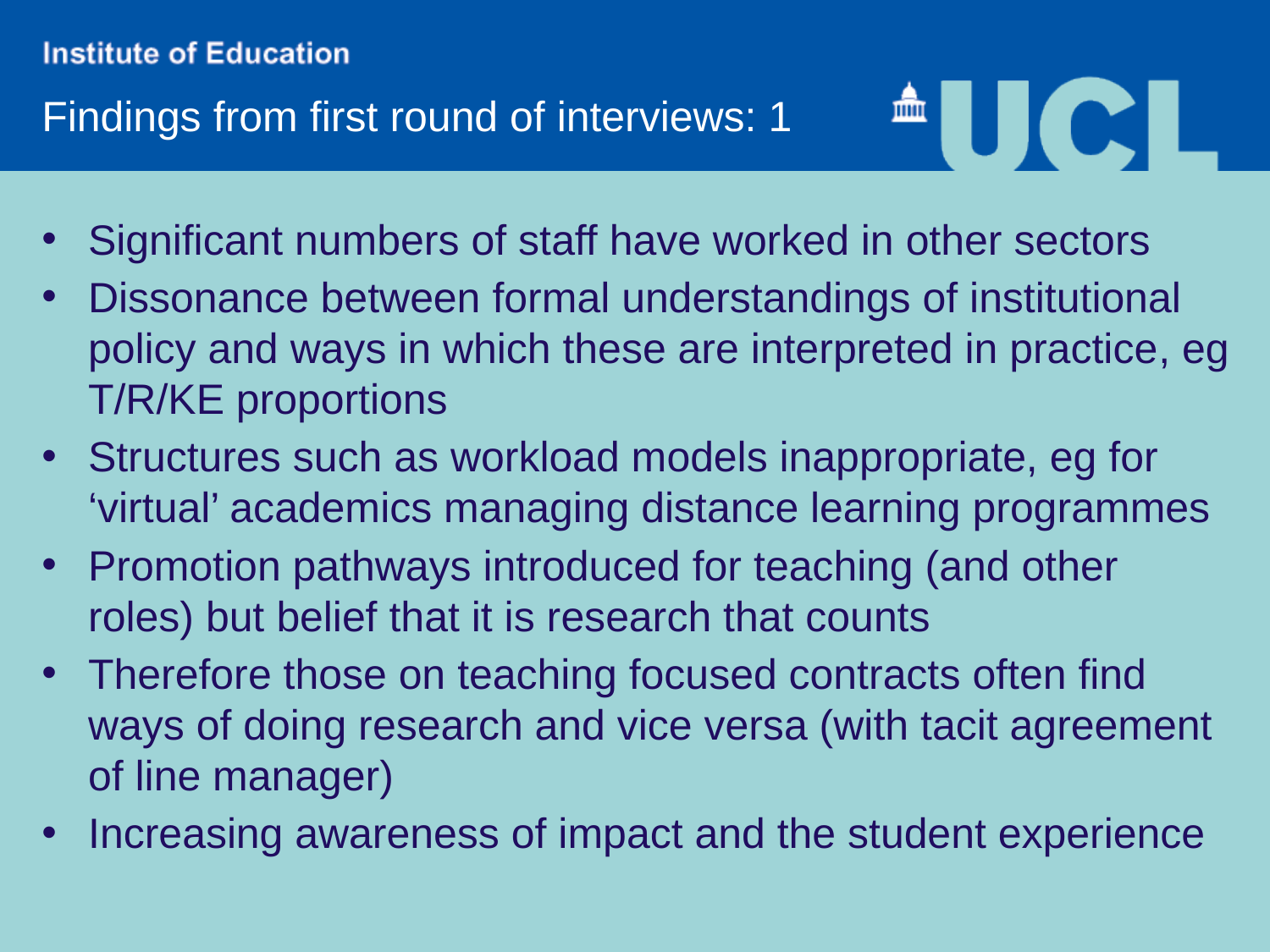

# Findings from first round of interviews: 1
Significant numbers of staff have worked in other sectors
Dissonance between formal understandings of institutional policy and ways in which these are interpreted in practice, eg T/R/KE proportions
Structures such as workload models inappropriate, eg for ‘virtual’ academics managing distance learning programmes
Promotion pathways introduced for teaching (and other roles) but belief that it is research that counts
Therefore those on teaching focused contracts often find ways of doing research and vice versa (with tacit agreement of line manager)
Increasing awareness of impact and the student experience